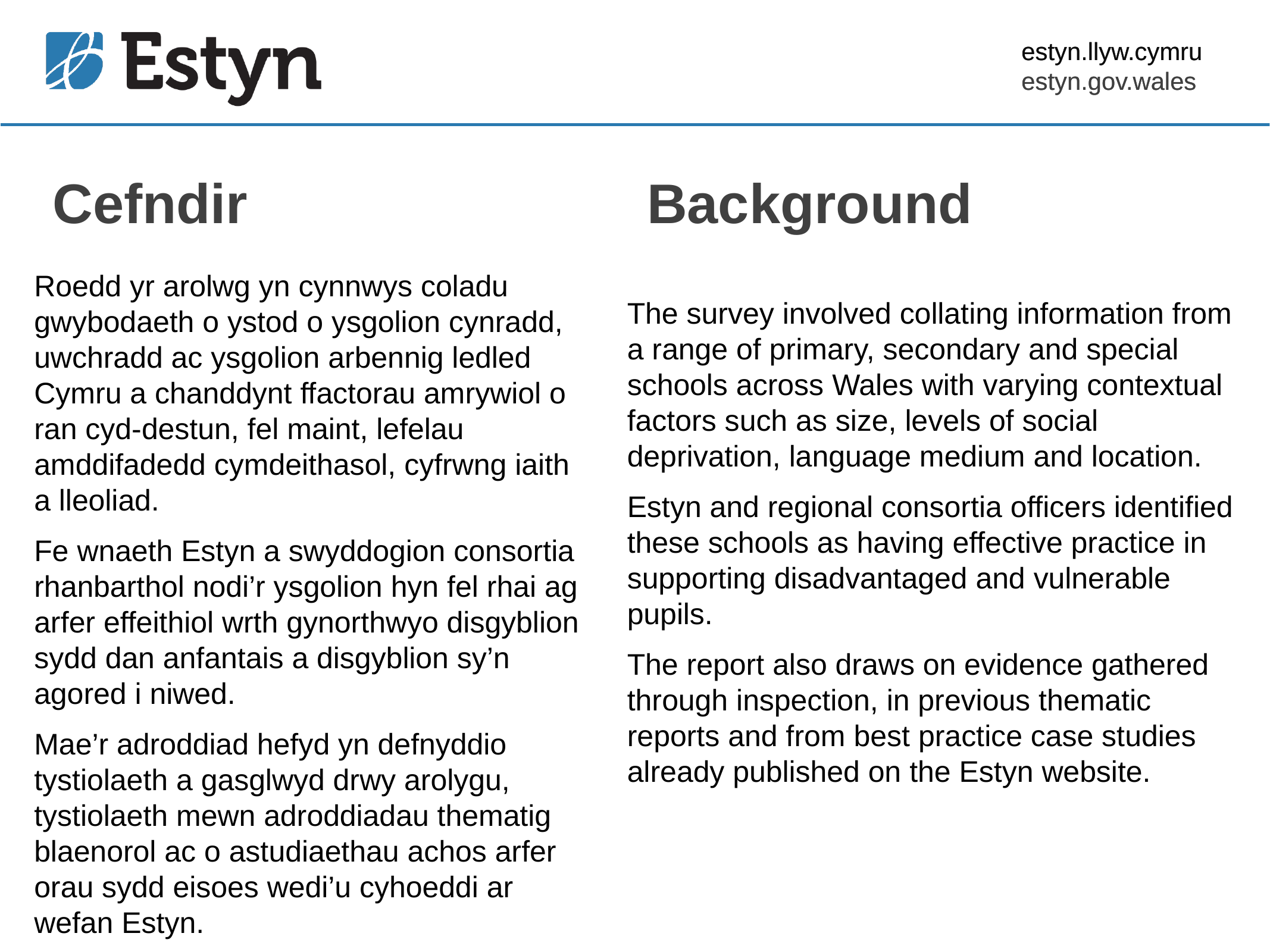

Cefndir
Background

Roedd yr arolwg yn cynnwys coladu gwybodaeth o ystod o ysgolion cynradd, uwchradd ac ysgolion arbennig ledled Cymru a chanddynt ffactorau amrywiol o ran cyd-destun, fel maint, lefelau amddifadedd cymdeithasol, cyfrwng iaith a lleoliad.
Fe wnaeth Estyn a swyddogion consortia rhanbarthol nodi’r ysgolion hyn fel rhai ag arfer effeithiol wrth gynorthwyo disgyblion sydd dan anfantais a disgyblion sy’n agored i niwed.
Mae’r adroddiad hefyd yn defnyddio tystiolaeth a gasglwyd drwy arolygu, tystiolaeth mewn adroddiadau thematig blaenorol ac o astudiaethau achos arfer orau sydd eisoes wedi’u cyhoeddi ar wefan Estyn.
The survey involved collating information from a range of primary, secondary and special schools across Wales with varying contextual factors such as size, levels of social deprivation, language medium and location.
Estyn and regional consortia officers identified these schools as having effective practice in supporting disadvantaged and vulnerable pupils.
The report also draws on evidence gathered through inspection, in previous thematic reports and from best practice case studies already published on the Estyn website.